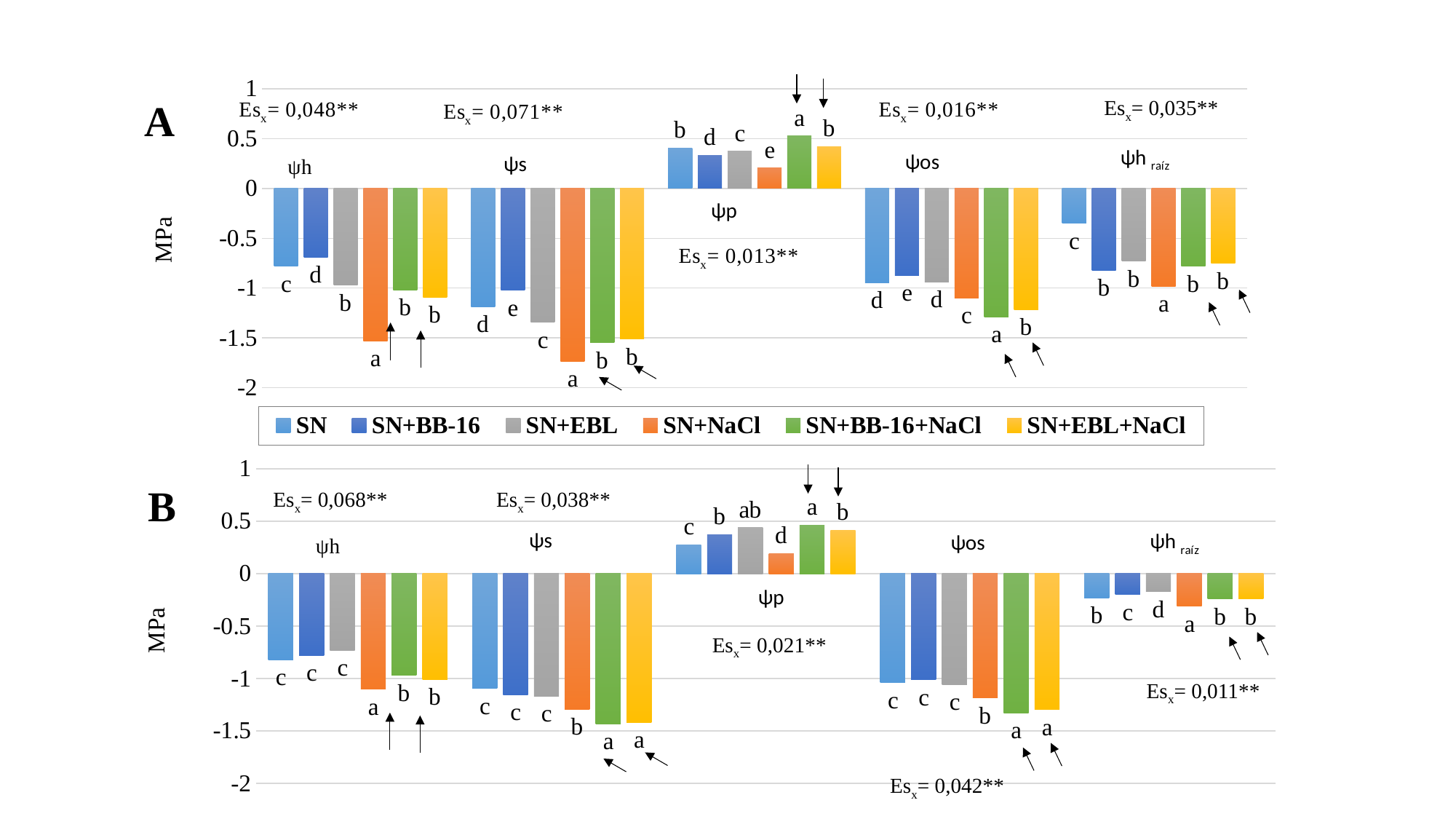

### Chart

| Category | SN | SN+BB-16 | SN+EBL | SN+NaCl | SN+BB-16+NaCl | SN+EBL+NaCl |
|---|---|---|---|---|---|---|
| ψh | -0.78 | -0.6900000000000004 | -0.9700000000000004 | -1.53 | -1.02 | -1.09 |
| ψs | -1.1855 | -1.020999999999999 | -1.341499999999999 | -1.7354999999999992 | -1.546 | -1.5114999999999992 |
| ψp | 0.4055000000000001 | 0.33100000000000035 | 0.3715000000000002 | 0.20550000000000004 | 0.526 | 0.42150000000000026 |
| ψos | -0.945 | -0.8715 | -0.9395 | -1.0985 | -1.2882 | -1.2149999999999992 |
| ψh raíz | -0.3500000000000002 | -0.8200000000000005 | -0.7300000000000004 | -0.9800000000000001 | -0.78 | -0.7500000000000006 |

### Chart

| Category | SN | SN+BB-16 | SN+EBL | SN+NaCl | SN+BB-16+NaCl | SN+EBL+NaCl |
|---|---|---|---|---|---|---|
| ψh | -0.8200000000000004 | -0.78 | -0.7300000000000004 | -1.1 | -0.9700000000000004 | -1.006999999999999 |
| ψs | -1.0945 | -1.1545 | -1.1685 | -1.2925 | -1.4314999999999989 | -1.4189999999999992 |
| ψp | 0.2745000000000001 | 0.3745000000000003 | 0.43850000000000033 | 0.1925 | 0.4615 | 0.4120000000000003 |
| ψos | -1.04 | -1.0105 | -1.0554999999999992 | -1.1859 | -1.329499999999999 | -1.2965 |
| ψh raíz | -0.23000000000000004 | -0.2 | -0.17 | -0.3100000000000003 | -0.24000000000000016 | -0.2400000000000001 |
A
Esx= 0,035**
B
Esx= 0,068**
Esx= 0,038**
Esx= 0,021**
Esx= 0,011**
Esx= 0,042**